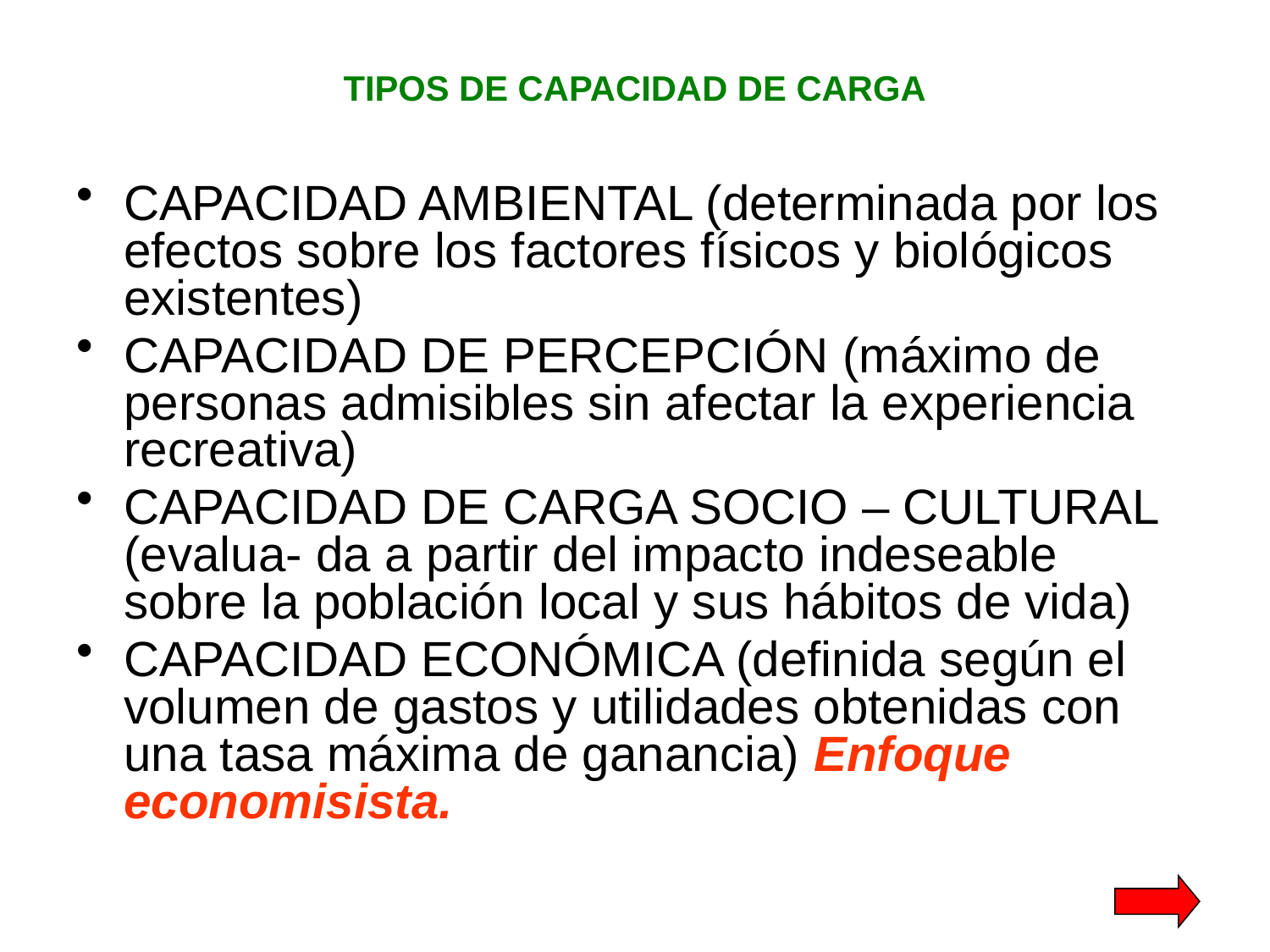

# TIPOS DE CAPACIDAD DE CARGA
CAPACIDAD AMBIENTAL (determinada por los efectos sobre los factores físicos y biológicos existentes)
CAPACIDAD DE PERCEPCIÓN (máximo de personas admisibles sin afectar la experiencia recreativa)
CAPACIDAD DE CARGA SOCIO – CULTURAL (evalua- da a partir del impacto indeseable sobre la población local y sus hábitos de vida)
CAPACIDAD ECONÓMICA (definida según el volumen de gastos y utilidades obtenidas con una tasa máxima de ganancia) Enfoque economisista.